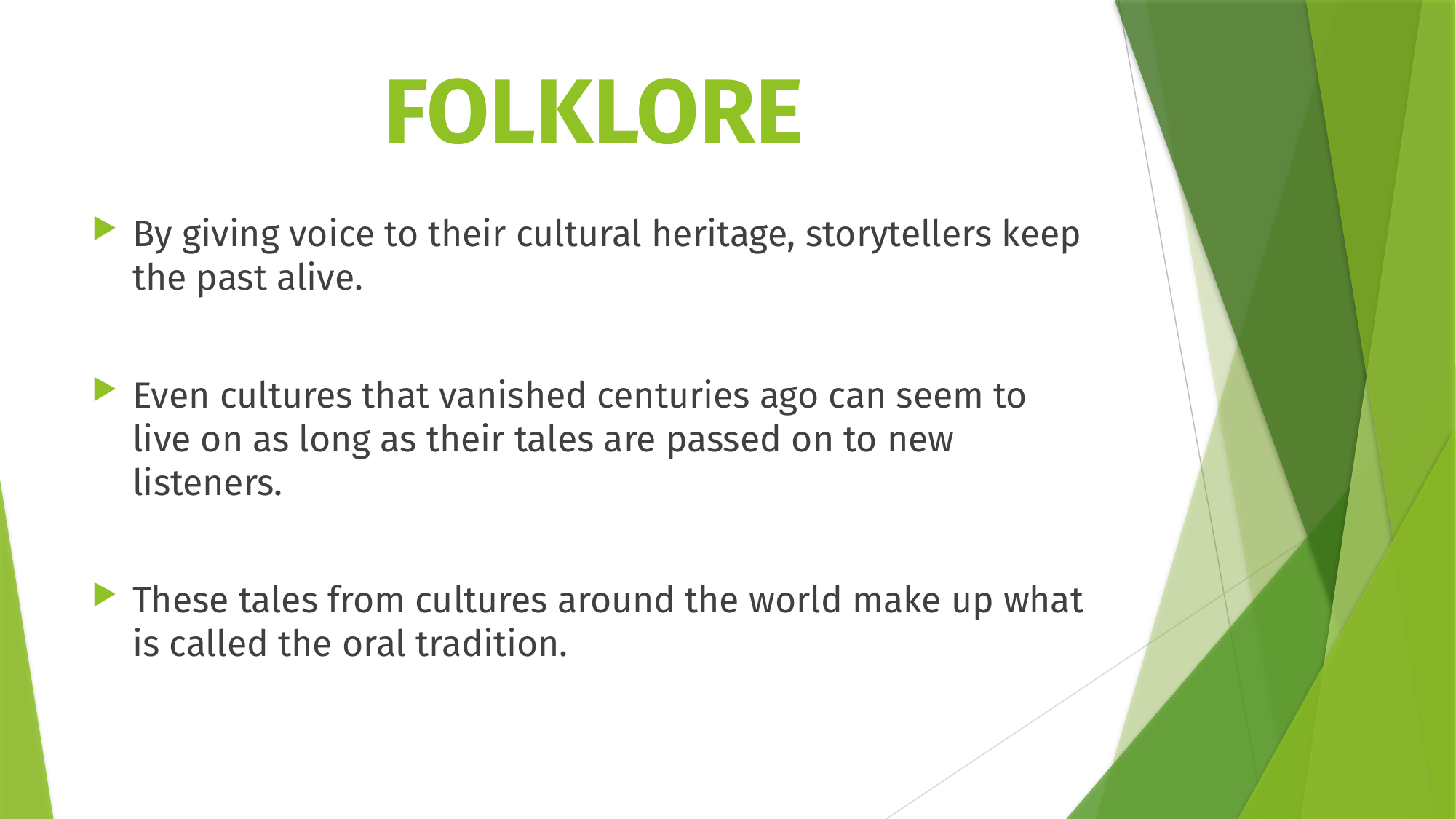

# FOLKLORE
By giving voice to their cultural heritage, storytellers keep the past alive.

Even cultures that vanished centuries ago can seem to live on as long as their tales are passed on to new listeners.

These tales from cultures around the world make up what is called the oral tradition.